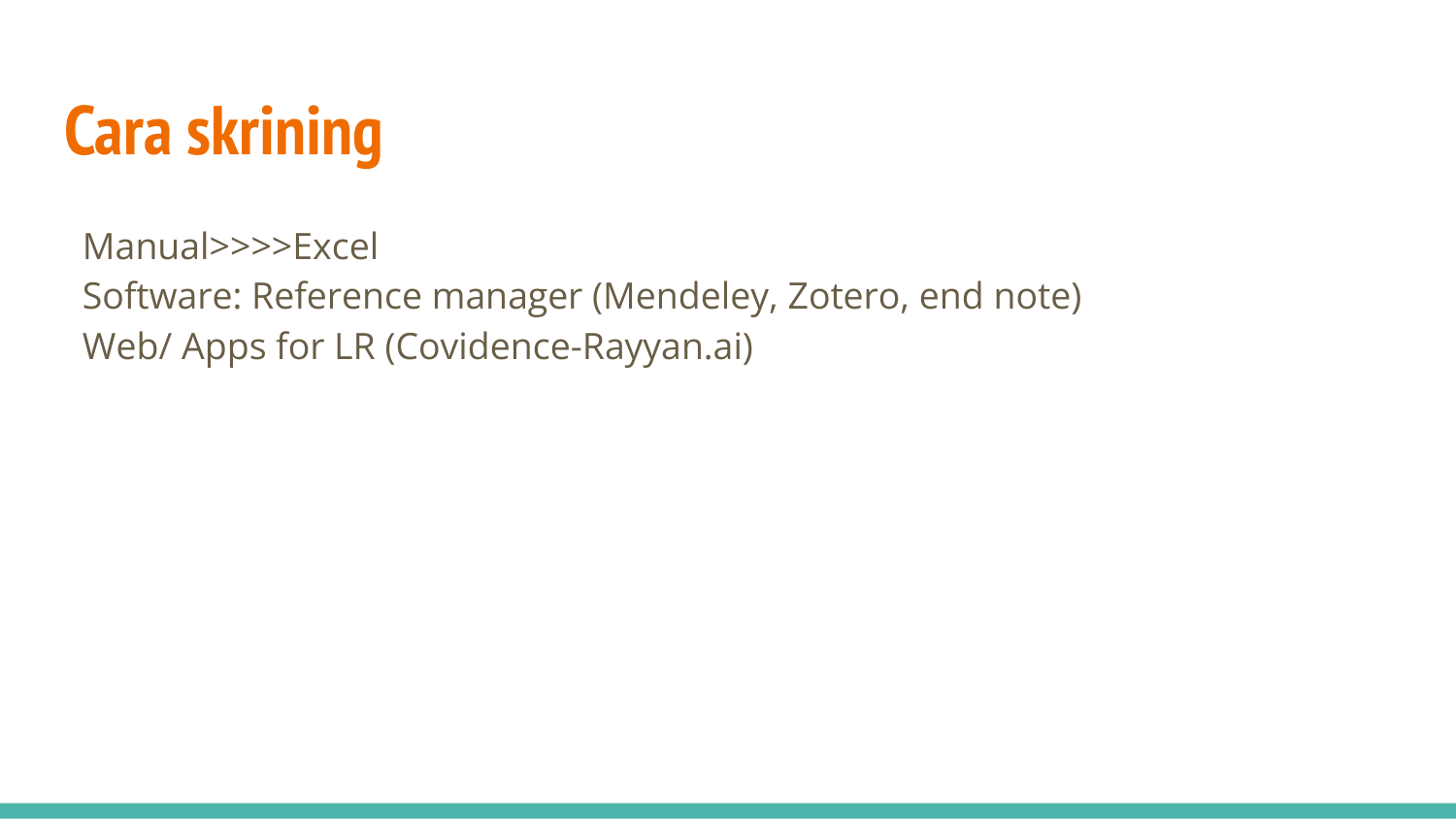

# Cara skrining
Manual>>>>Excel
Software: Reference manager (Mendeley, Zotero, end note)
Web/ Apps for LR (Covidence-Rayyan.ai)